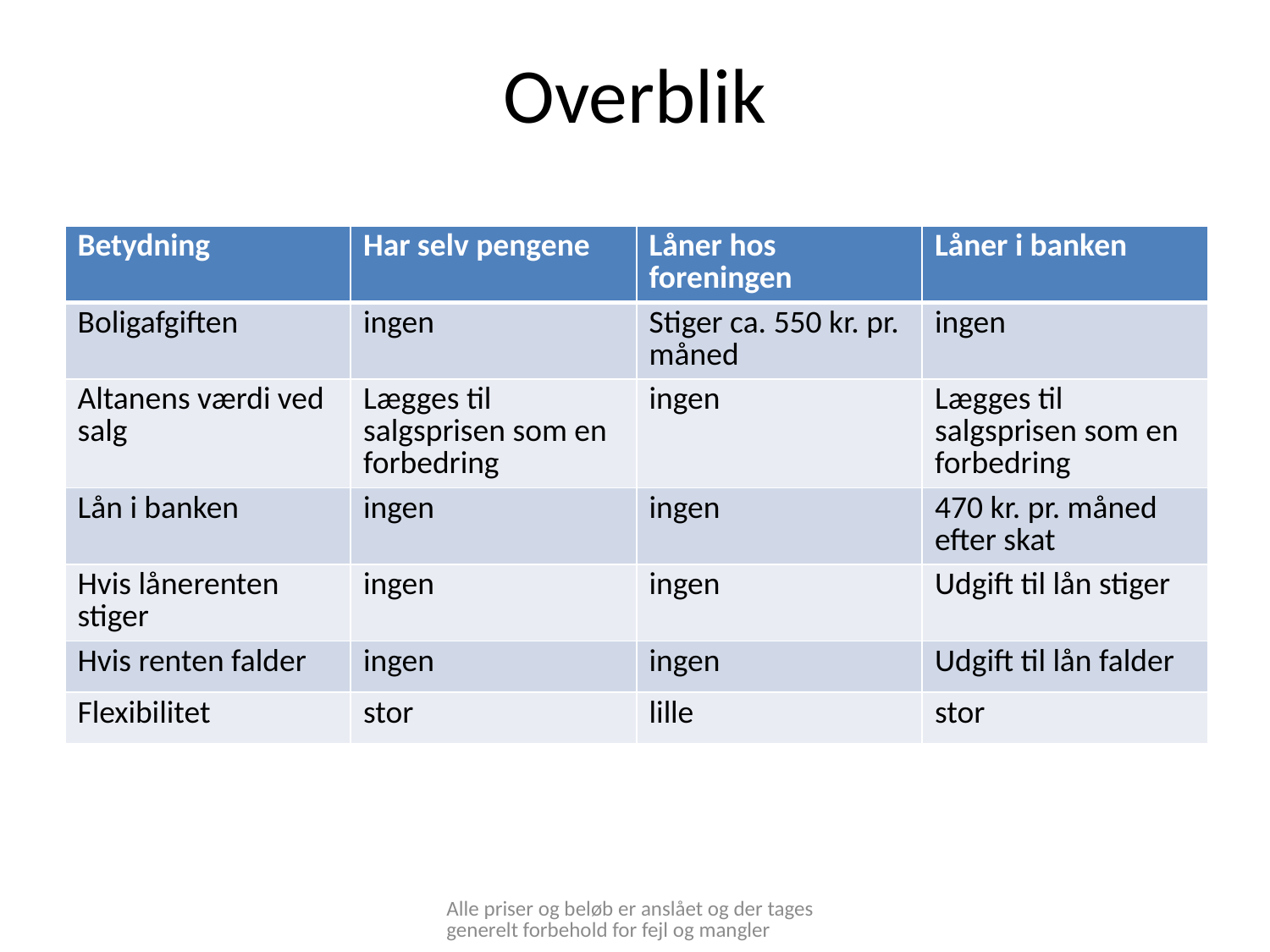

# Overblik
| Betydning | Har selv pengene | Låner hos foreningen | Låner i banken |
| --- | --- | --- | --- |
| Boligafgiften | ingen | Stiger ca. 550 kr. pr. måned | ingen |
| Altanens værdi ved salg | Lægges til salgsprisen som en forbedring | ingen | Lægges til salgsprisen som en forbedring |
| Lån i banken | ingen | ingen | 470 kr. pr. måned efter skat |
| Hvis lånerenten stiger | ingen | ingen | Udgift til lån stiger |
| Hvis renten falder | ingen | ingen | Udgift til lån falder |
| Flexibilitet | stor | lille | stor |
Alle priser og beløb er anslået og der tages generelt forbehold for fejl og mangler